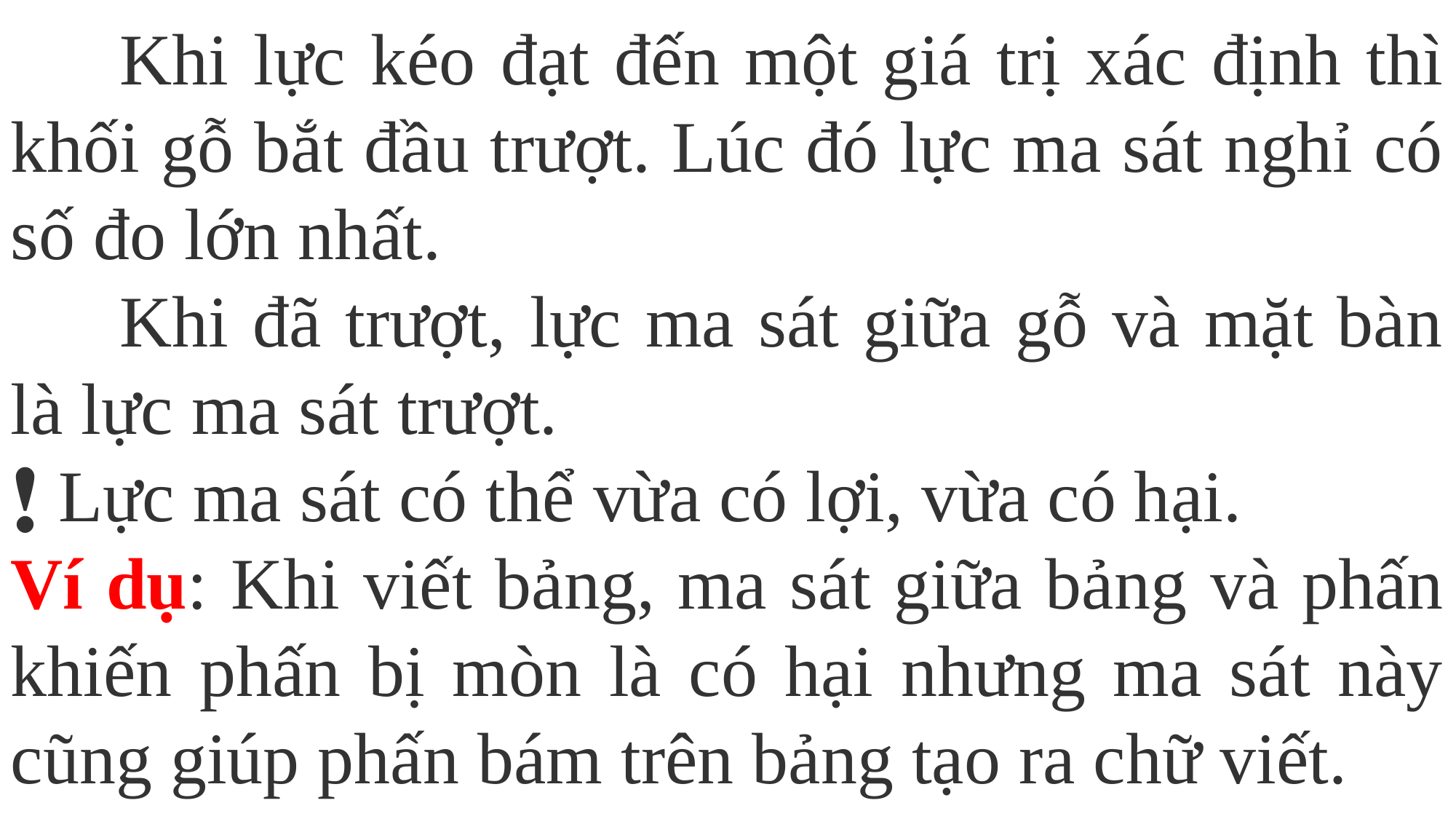

Khi lực kéo đạt đến một giá trị xác định thì khối gỗ bắt đầu trượt. Lúc đó lực ma sát nghỉ có số đo lớn nhất.
	Khi đã trượt, lực ma sát giữa gỗ và mặt bàn là lực ma sát trượt.
❗ Lực ma sát có thể vừa có lợi, vừa có hại.
Ví dụ: Khi viết bảng, ma sát giữa bảng và phấn khiến phấn bị mòn là có hại nhưng ma sát này cũng giúp phấn bám trên bảng tạo ra chữ viết.